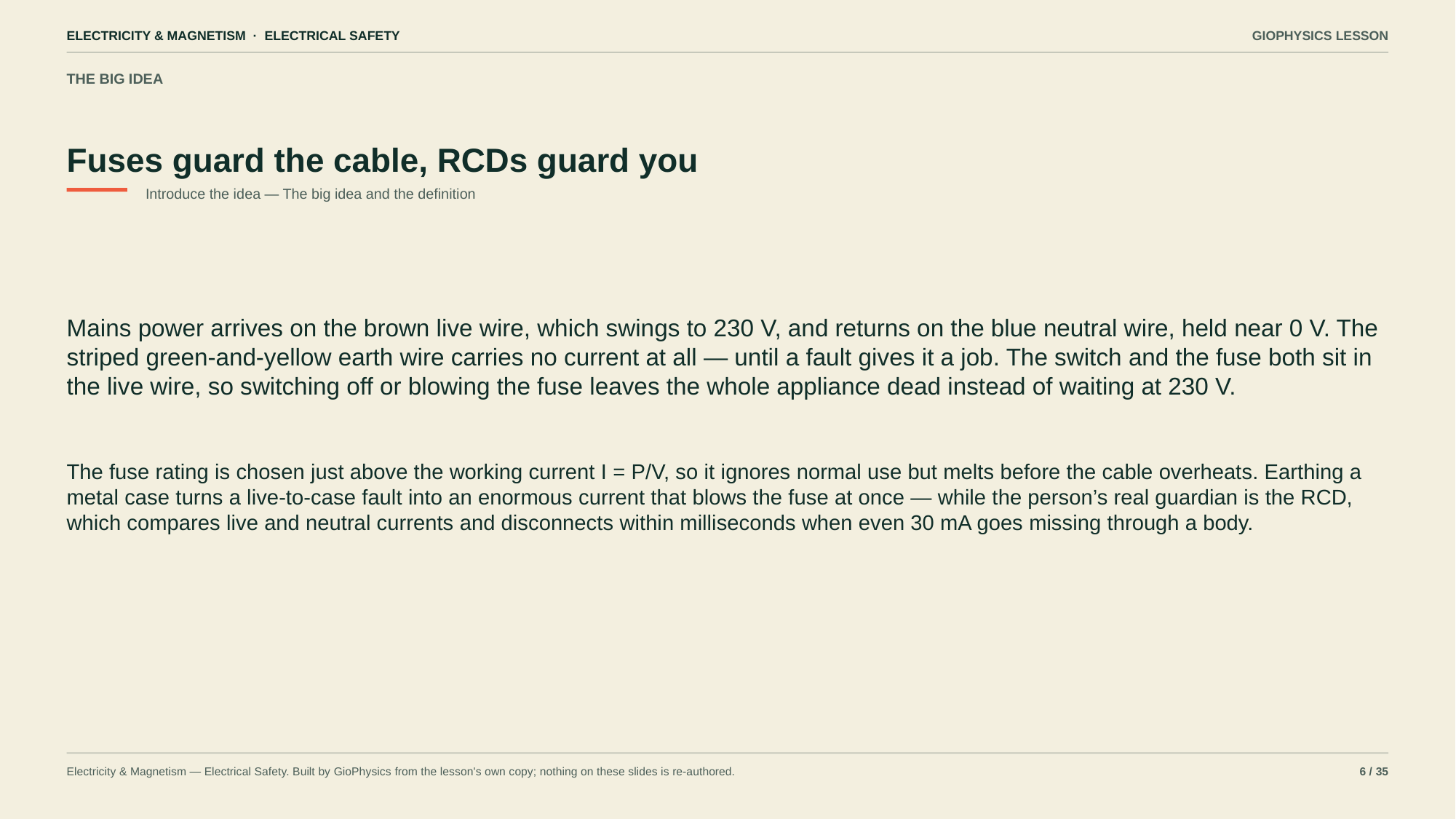

ELECTRICITY & MAGNETISM  ·  ELECTRICAL SAFETY
GIOPHYSICS LESSON

THE BIG IDEA
Fuses guard the cable, RCDs guard you
Introduce the idea — The big idea and the definition

Mains power arrives on the brown live wire, which swings to 230 V, and returns on the blue neutral wire, held near 0 V. The striped green-and-yellow earth wire carries no current at all — until a fault gives it a job. The switch and the fuse both sit in the live wire, so switching off or blowing the fuse leaves the whole appliance dead instead of waiting at 230 V.
The fuse rating is chosen just above the working current I = P/V, so it ignores normal use but melts before the cable overheats. Earthing a metal case turns a live-to-case fault into an enormous current that blows the fuse at once — while the person’s real guardian is the RCD, which compares live and neutral currents and disconnects within milliseconds when even 30 mA goes missing through a body.

Electricity & Magnetism — Electrical Safety. Built by GioPhysics from the lesson's own copy; nothing on these slides is re-authored.
6 / 35